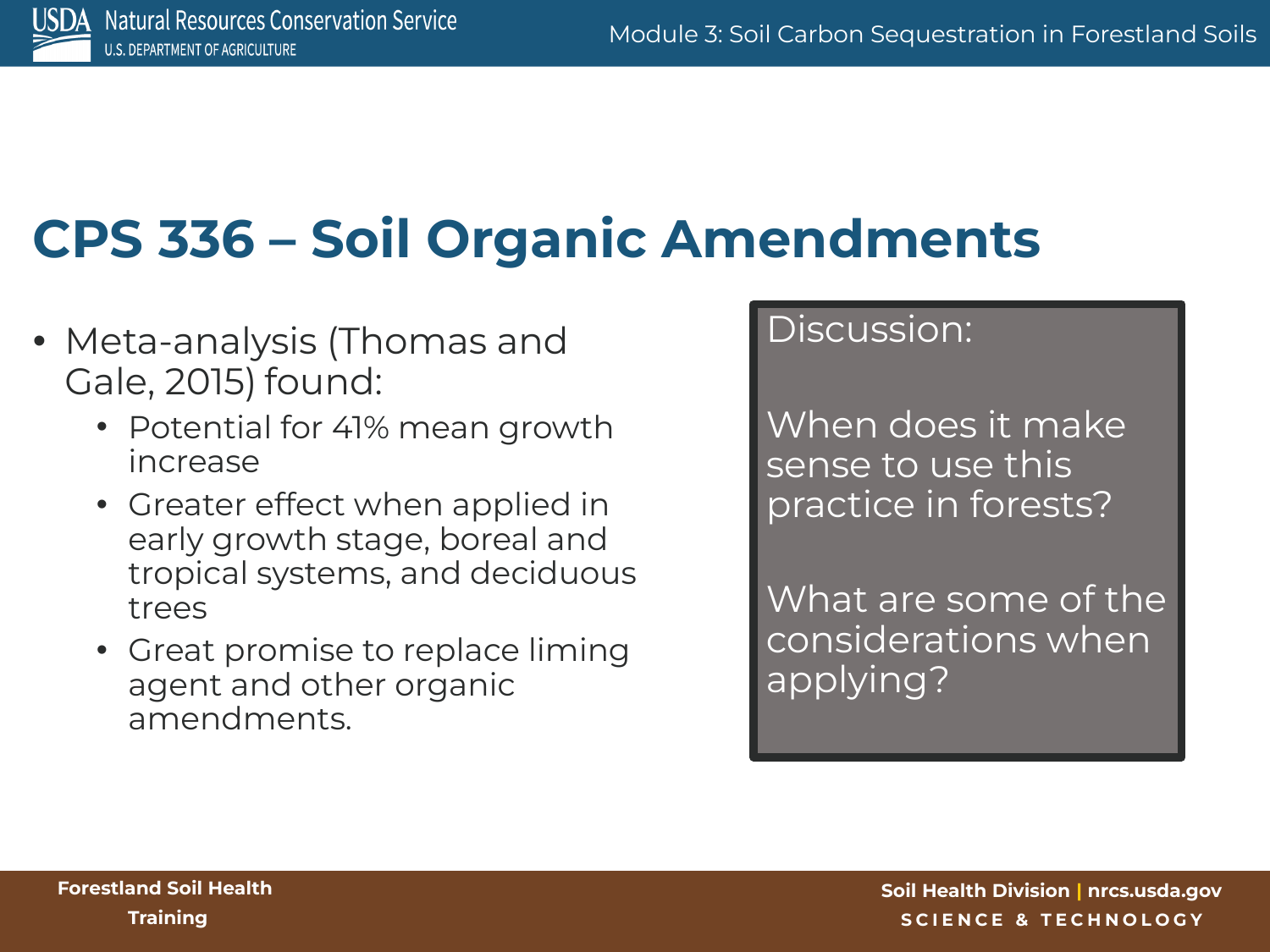

CPS 336 – Soil Organic Amendments
Discussion:

When does it make sense to use this practice in forests?

What are some of the considerations when applying?
Meta-analysis (Thomas and Gale, 2015) found:
Potential for 41% mean growth increase
Greater effect when applied in early growth stage, boreal and tropical systems, and deciduous trees
Great promise to replace liming agent and other organic amendments.